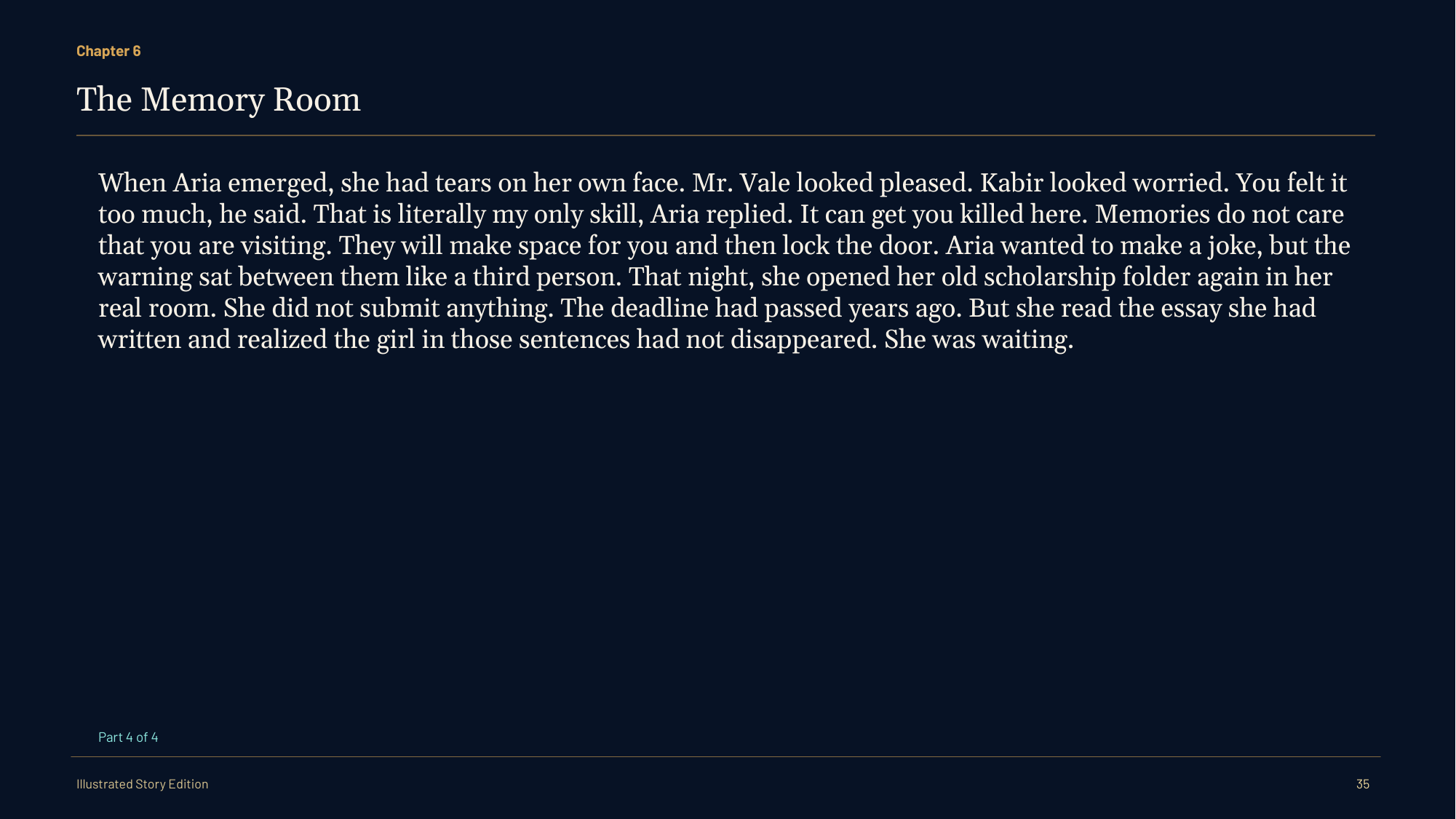

Chapter 6
The Memory Room

When Aria emerged, she had tears on her own face. Mr. Vale looked pleased. Kabir looked worried. You felt it too much, he said. That is literally my only skill, Aria replied. It can get you killed here. Memories do not care that you are visiting. They will make space for you and then lock the door. Aria wanted to make a joke, but the warning sat between them like a third person. That night, she opened her old scholarship folder again in her real room. She did not submit anything. The deadline had passed years ago. But she read the essay she had written and realized the girl in those sentences had not disappeared. She was waiting.
Part 4 of 4

Illustrated Story Edition
35